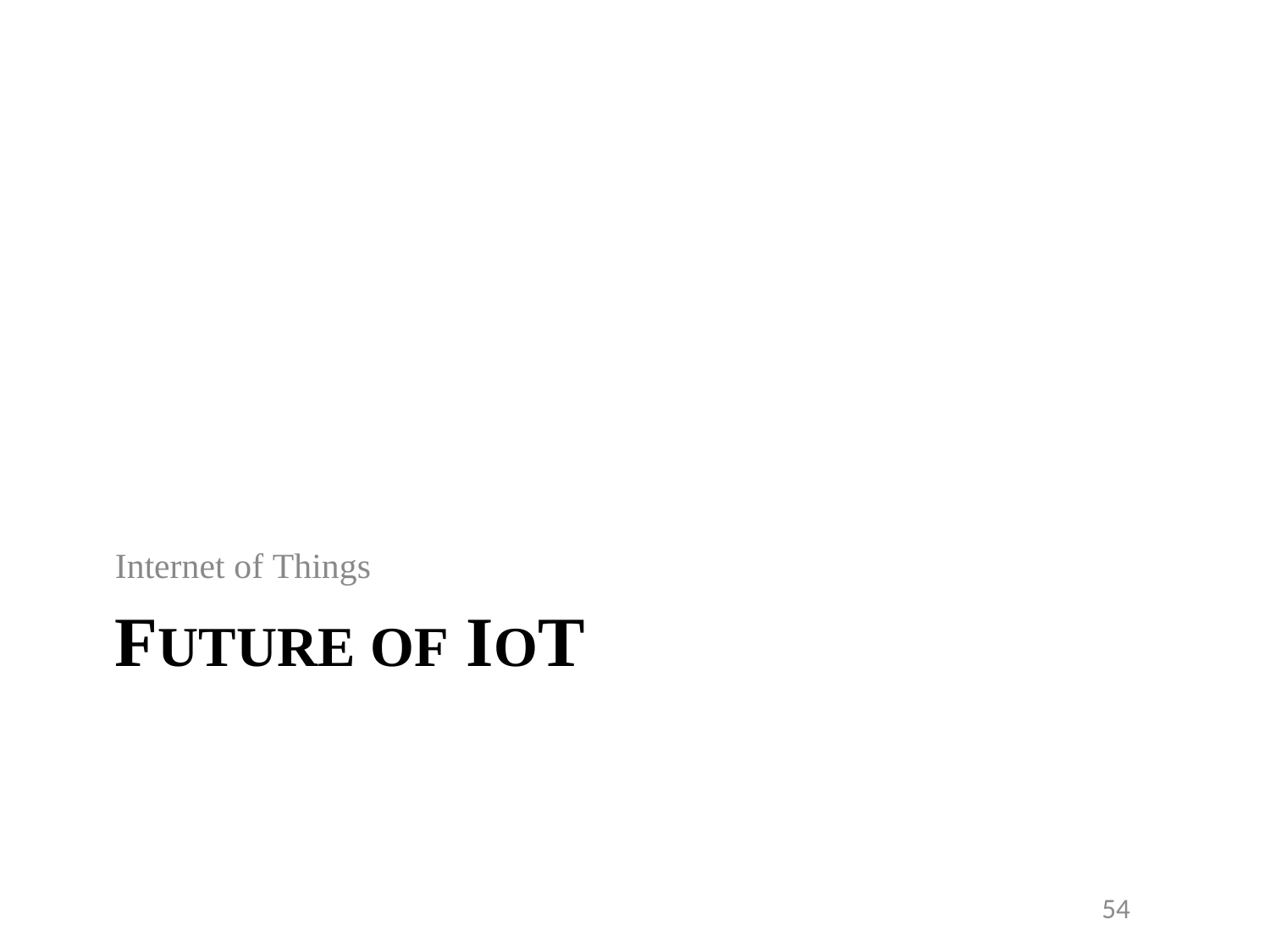

Internet of Things

FUTURE OF IOT
54